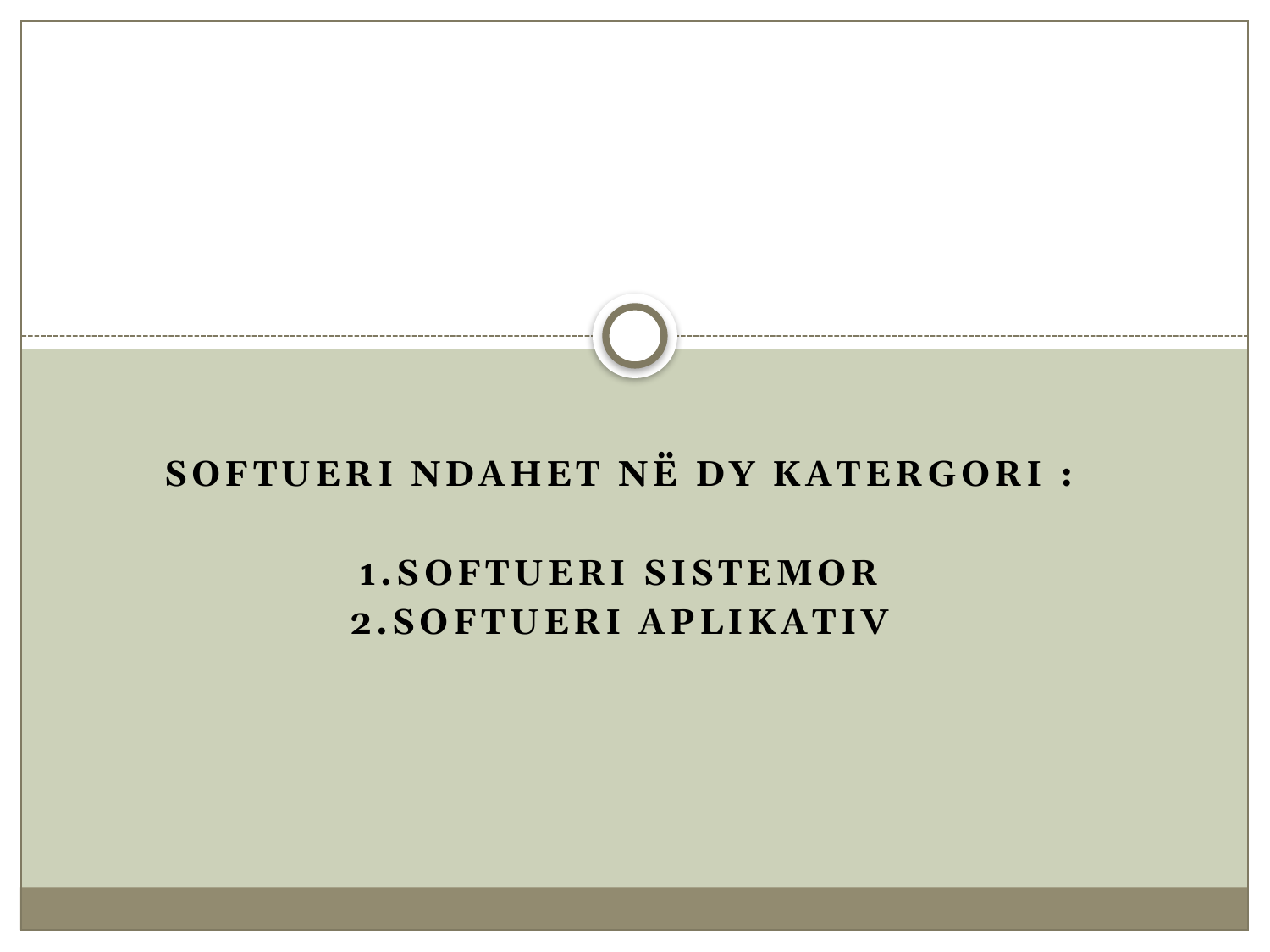

Softueri ndahet nË dy katergori :

1.Softueri sistemor
2.Softueri aplikativ